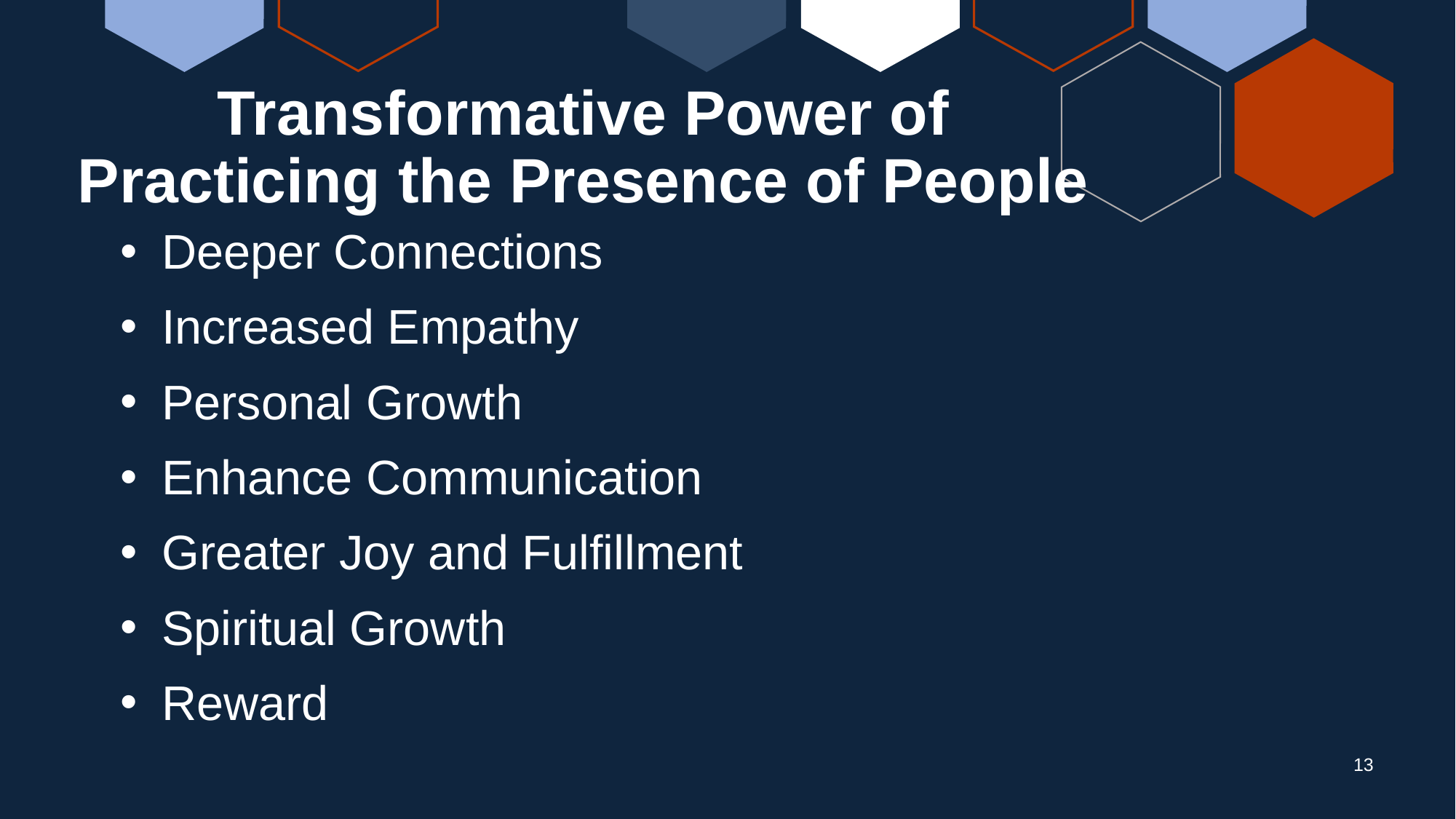

# Transformative Power of Practicing the Presence of People
Deeper Connections
Increased Empathy
Personal Growth
Enhance Communication
Greater Joy and Fulfillment
Spiritual Growth
Reward

13